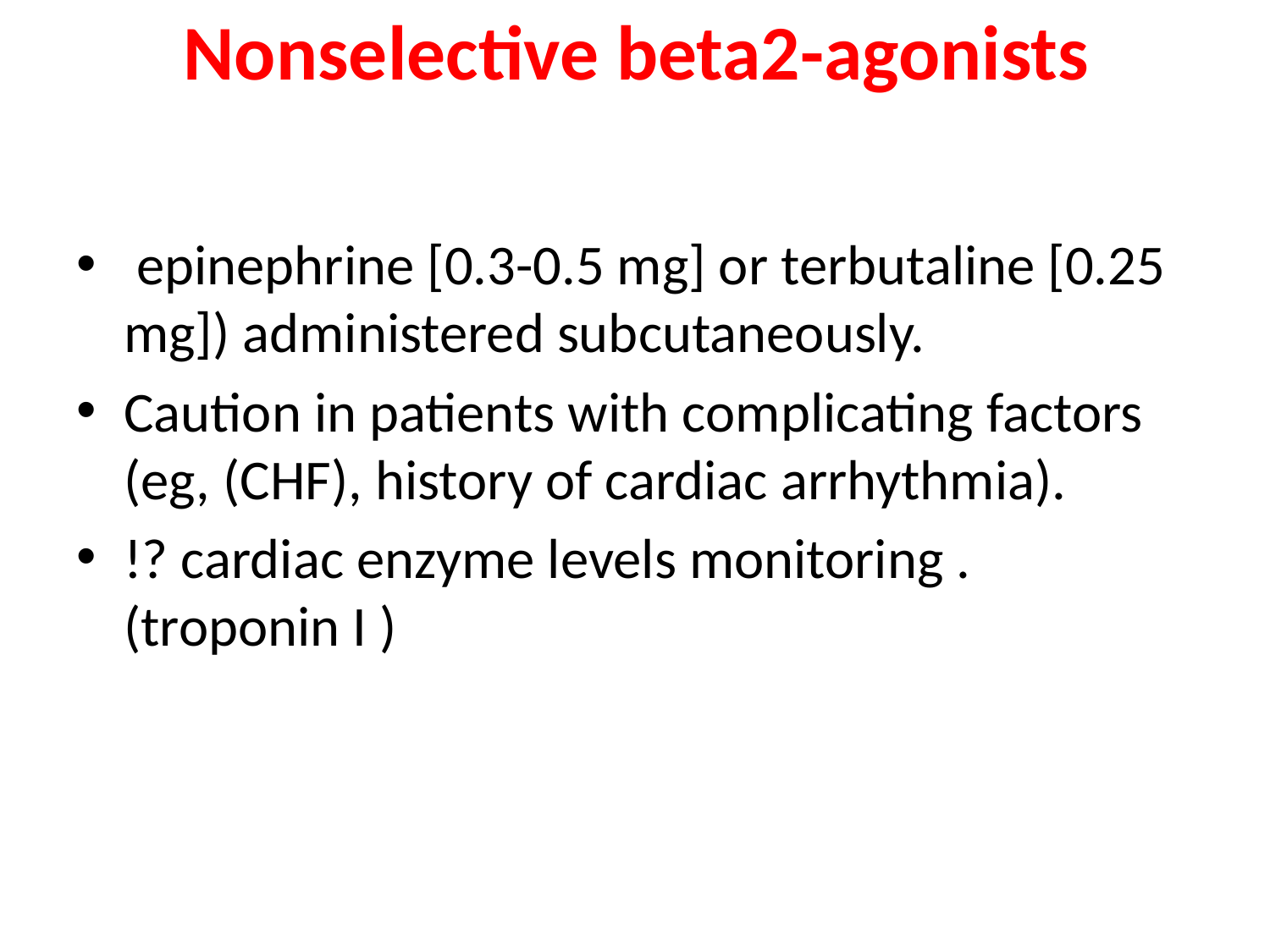

# Nonselective beta2-agonists
 epinephrine [0.3-0.5 mg] or terbutaline [0.25 mg]) administered subcutaneously.
Caution in patients with complicating factors (eg, (CHF), history of cardiac arrhythmia).
!? cardiac enzyme levels monitoring . (troponin I )